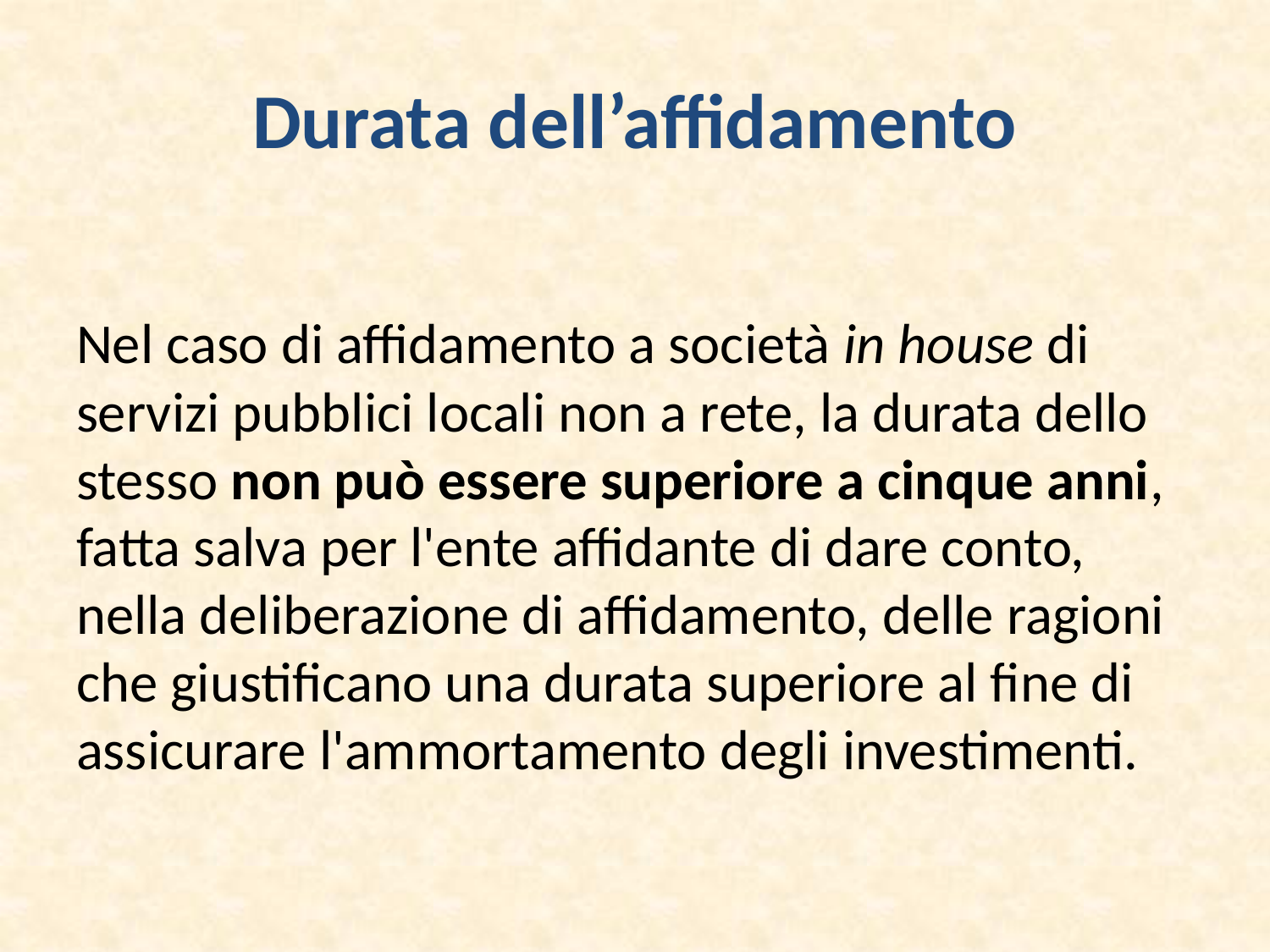

# Durata dell’affidamento

Nel caso di affidamento a società in house di servizi pubblici locali non a rete, la durata dello stesso non può essere superiore a cinque anni, fatta salva per l'ente affidante di dare conto, nella deliberazione di affidamento, delle ragioni che giustificano una durata superiore al fine di assicurare l'ammortamento degli investimenti.